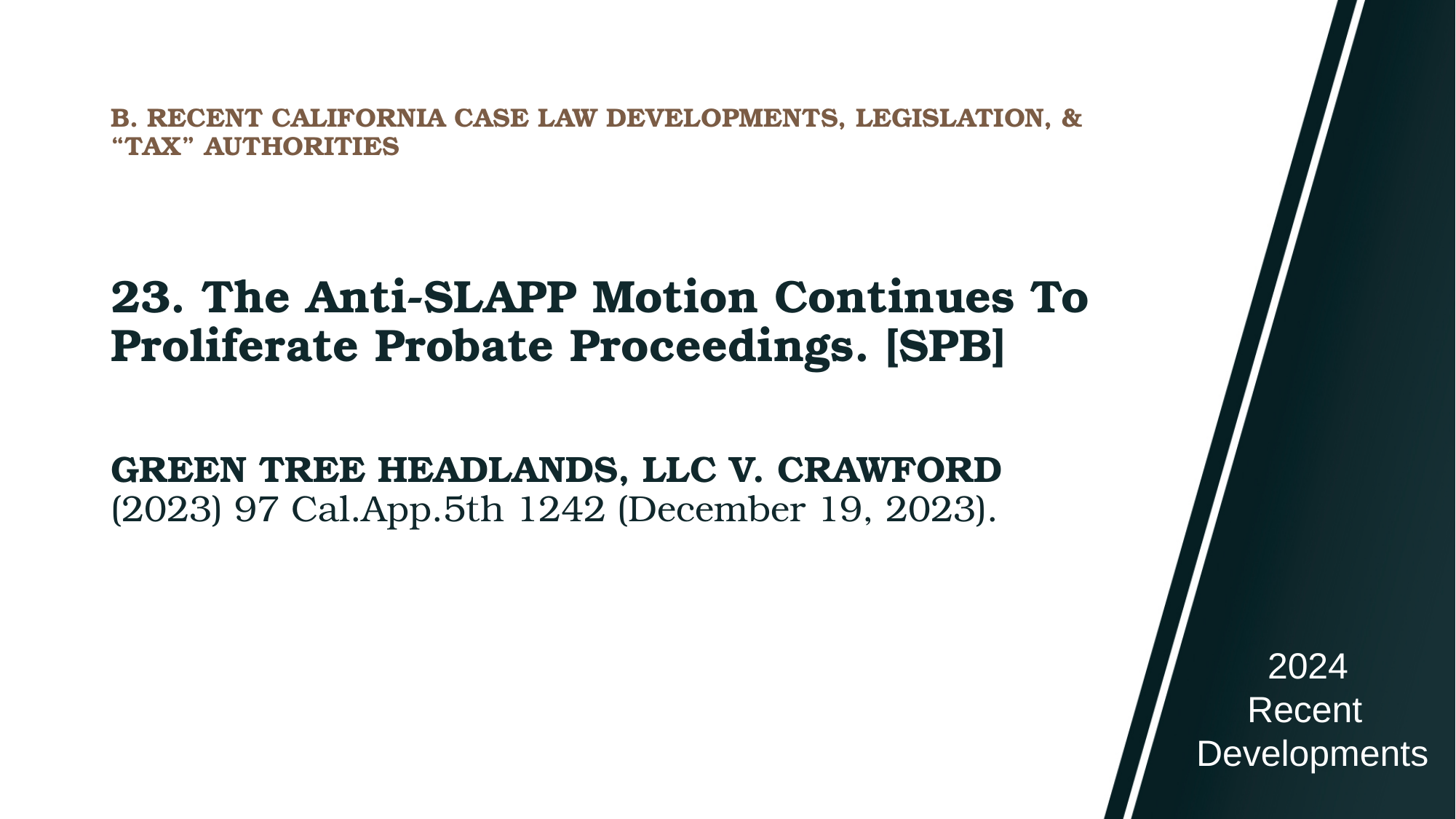

# B. RECENT CALIFORNIA CASE LAW DEVELOPMENTS, LEGISLATION, & “TAX” AUTHORITIES
23. The Anti-SLAPP Motion Continues To Proliferate Probate Proceedings. [SPB]

GREEN TREE HEADLANDS, LLC V. CRAWFORD (2023) 97 Cal.App.5th 1242 (December 19, 2023).